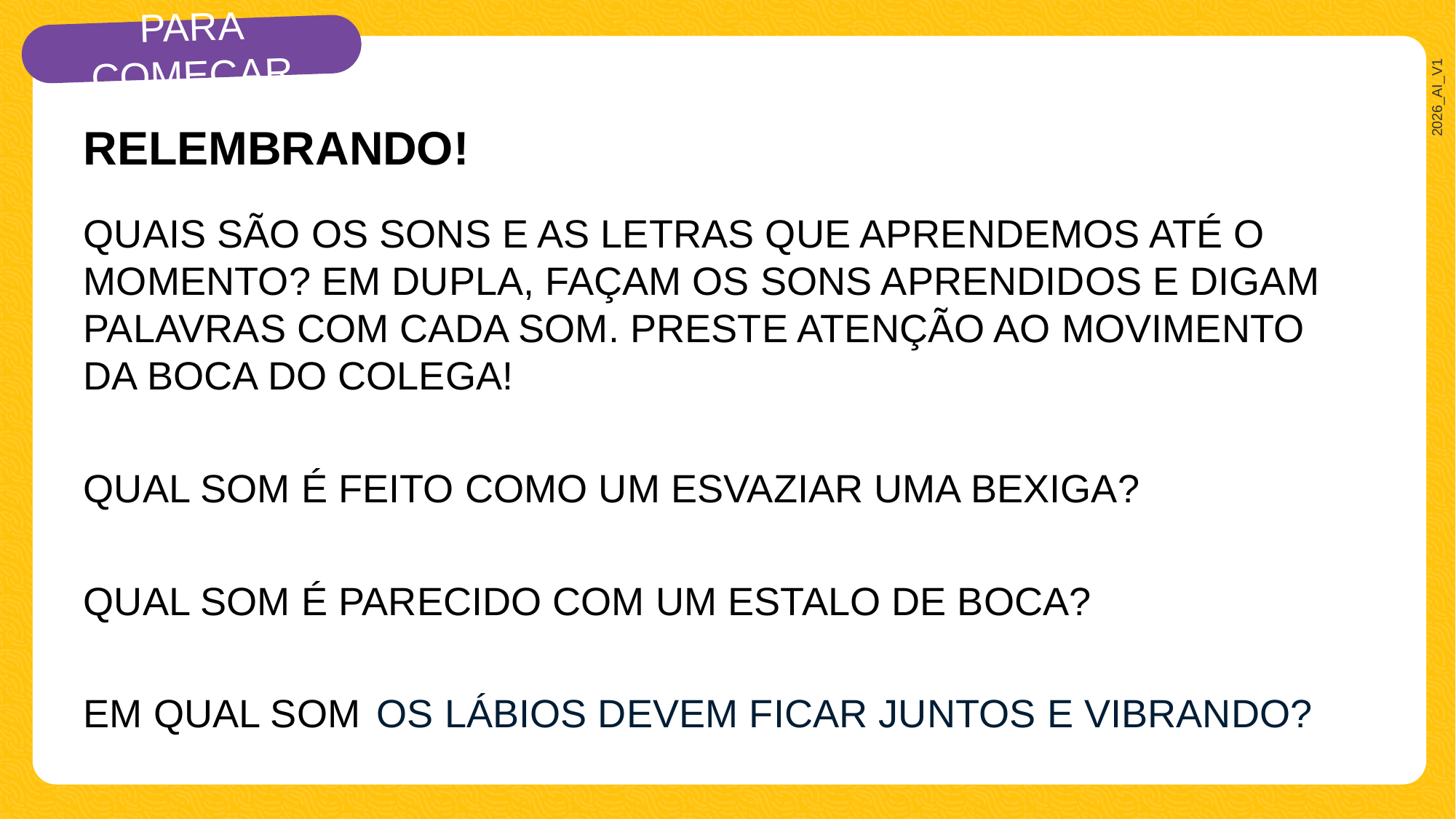

# RELEMBRANDO!

QUAIS SÃO OS SONS E AS LETRAS QUE APRENDEMOS ATÉ O MOMENTO? EM DUPLA, FAÇAM OS SONS APRENDIDOS E DIGAM PALAVRAS COM CADA SOM. PRESTE ATENÇÃO AO MOVIMENTO DA BOCA DO COLEGA!

QUAL SOM É FEITO COMO UM ESVAZIAR UMA BEXIGA?

QUAL SOM É PARECIDO COM UM ESTALO DE BOCA?

EM QUAL SOM  OS LÁBIOS DEVEM FICAR JUNTOS E VIBRANDO?